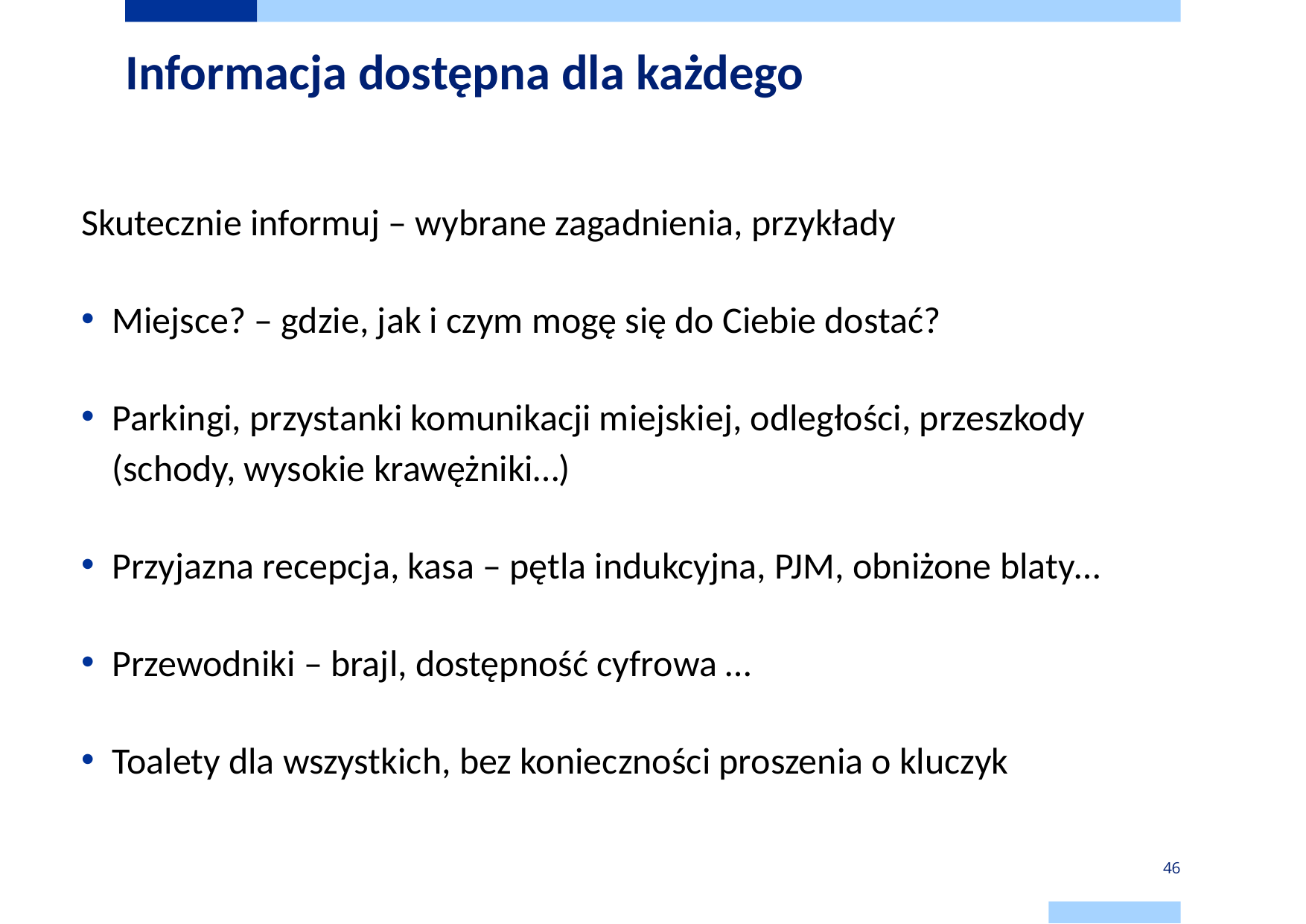

# Informacja dostępna dla każdego
Skutecznie informuj – wybrane zagadnienia, przykłady
Miejsce? – gdzie, jak i czym mogę się do Ciebie dostać?
Parkingi, przystanki komunikacji miejskiej, odległości, przeszkody (schody, wysokie krawężniki…)
Przyjazna recepcja, kasa – pętla indukcyjna, PJM, obniżone blaty…
Przewodniki – brajl, dostępność cyfrowa …
Toalety dla wszystkich, bez konieczności proszenia o kluczyk
46